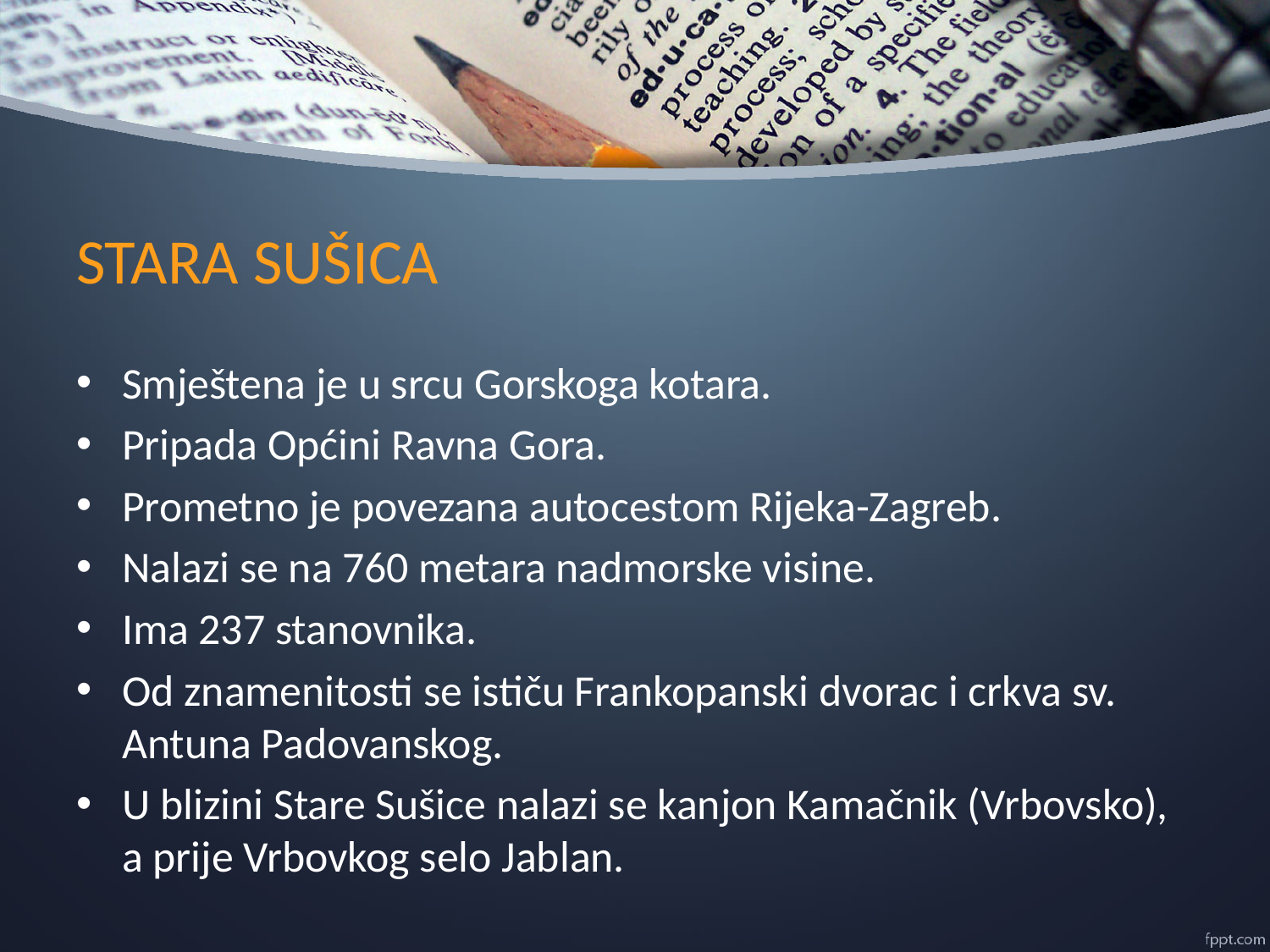

# STARA SUŠICA
Smještena je u srcu Gorskoga kotara.
Pripada Općini Ravna Gora.
Prometno je povezana autocestom Rijeka-Zagreb.
Nalazi se na 760 metara nadmorske visine.
Ima 237 stanovnika.
Od znamenitosti se ističu Frankopanski dvorac i crkva sv. Antuna Padovanskog.
U blizini Stare Sušice nalazi se kanjon Kamačnik (Vrbovsko), a prije Vrbovkog selo Jablan.